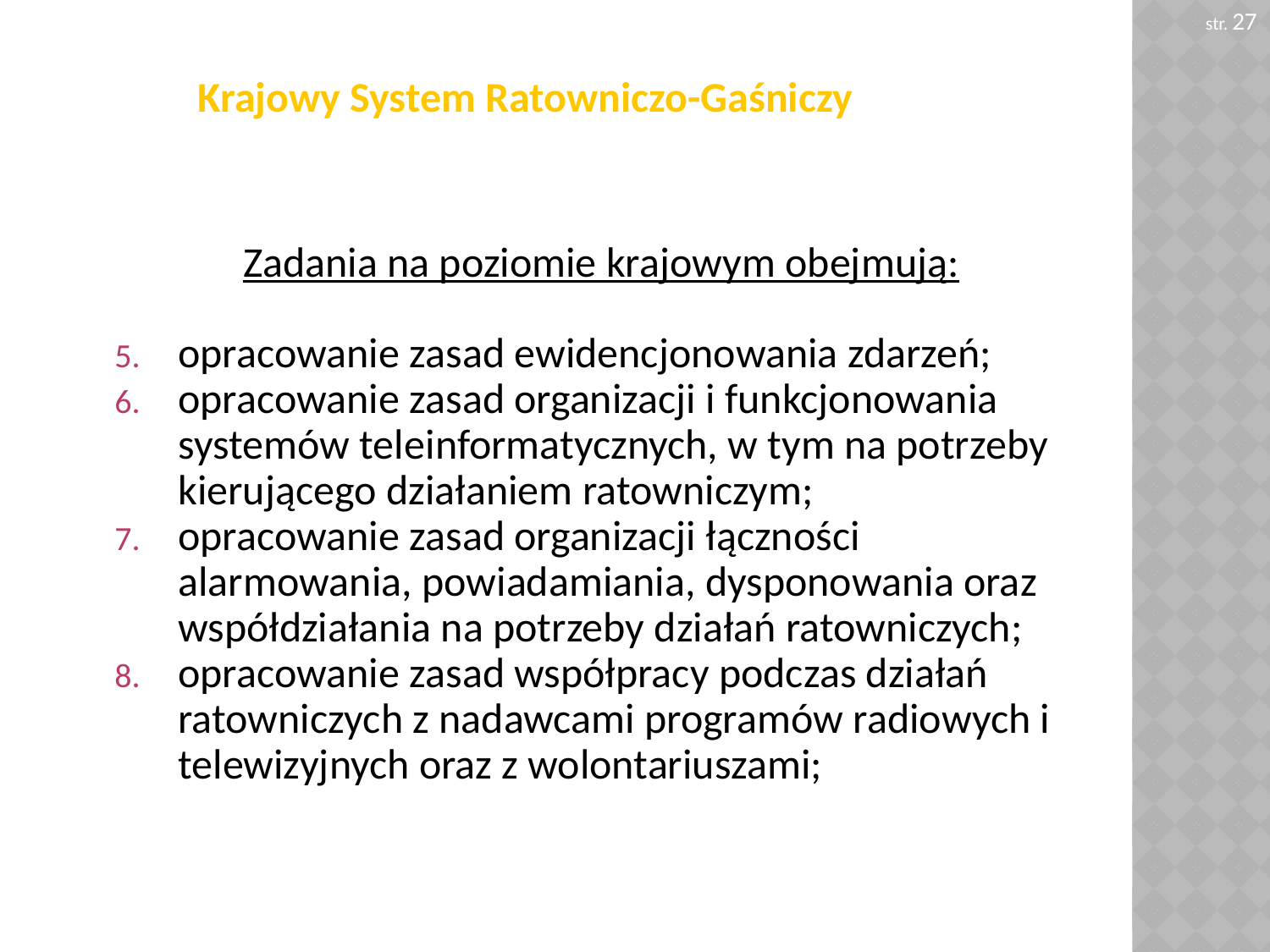

str. 27
# Krajowy System Ratowniczo-Gaśniczy
Zadania na poziomie krajowym obejmują:

opracowanie zasad ewidencjonowania zdarzeń;
opracowanie zasad organizacji i funkcjonowania systemów teleinformatycznych, w tym na potrzeby kierującego działaniem ratowniczym;
opracowanie zasad organizacji łączności alarmowania, powiadamiania, dysponowania oraz współdziałania na potrzeby działań ratowniczych;
opracowanie zasad współpracy podczas działań ratowniczych z nadawcami programów radiowych i telewizyjnych oraz z wolontariuszami;